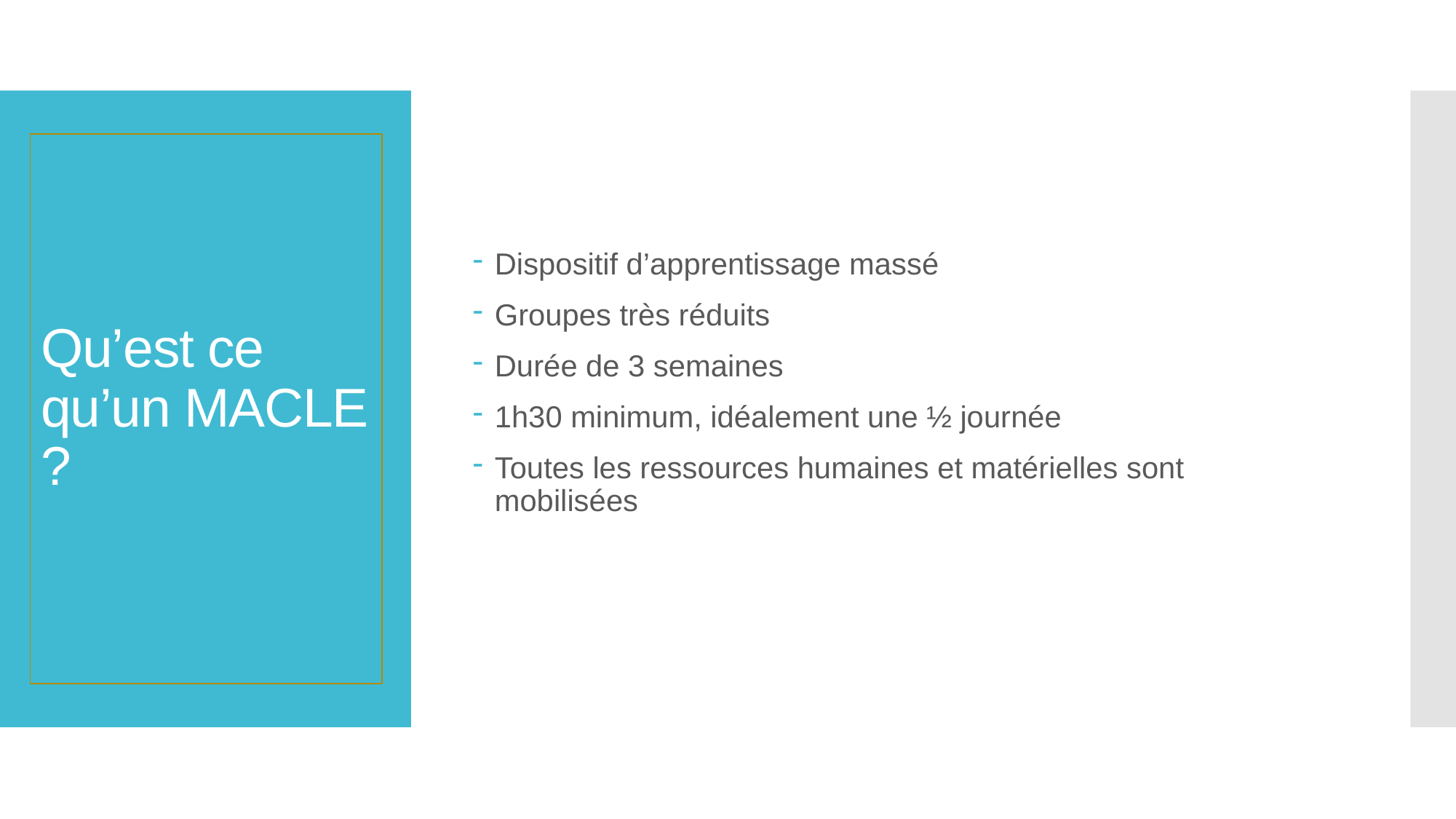

Dispositif d’apprentissage massé
Groupes très réduits
Durée de 3 semaines
1h30 minimum, idéalement une ½ journée
Toutes les ressources humaines et matérielles sont mobilisées

# Qu’est ce qu’un MACLE ?